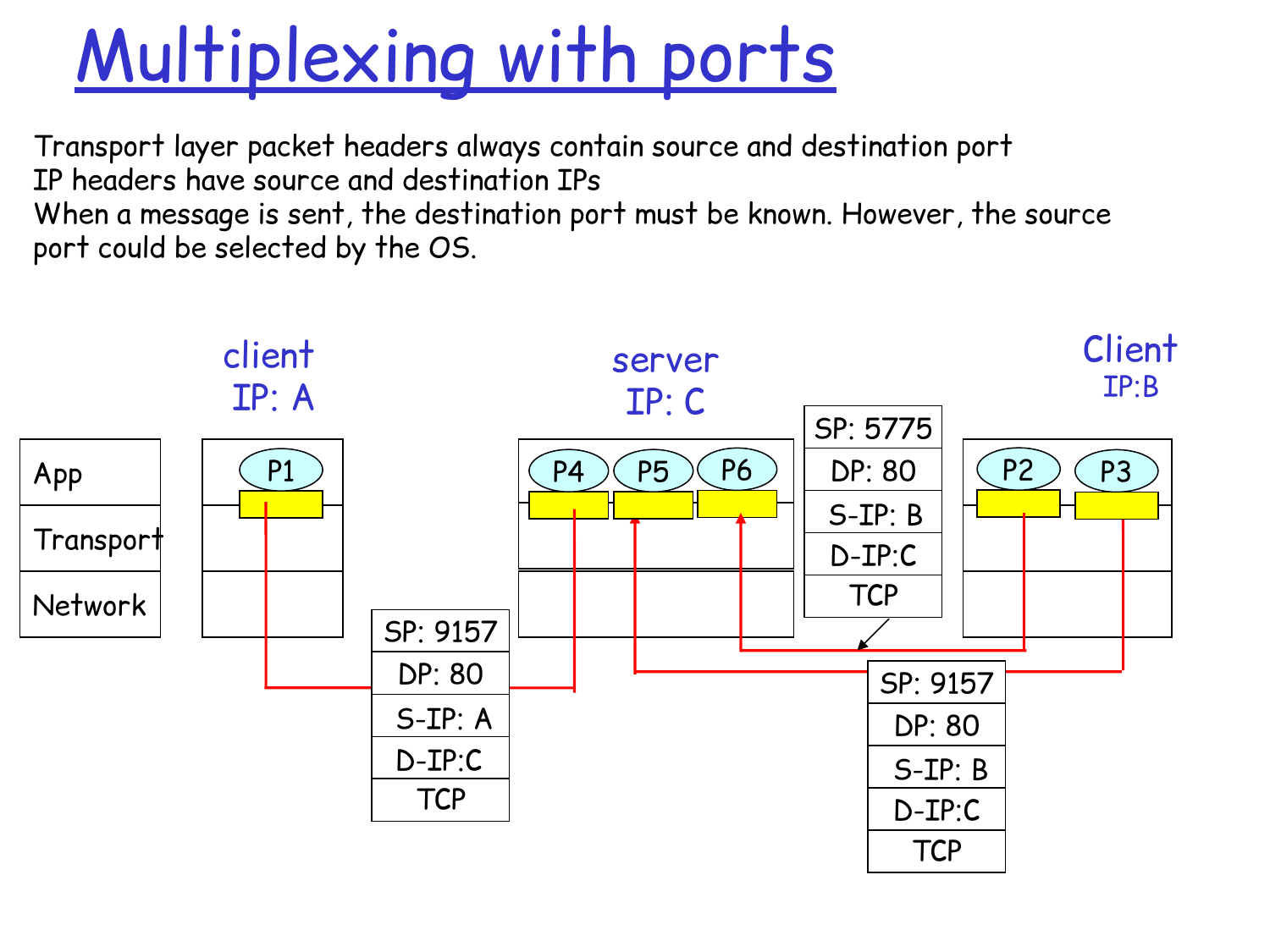

# Multiplexing with ports
Transport layer packet headers always contain source and destination port
IP headers have source and destination IPs
When a message is sent, the destination port must be known. However, the source port could be selected by the OS.
Client
IP:B
client
 IP: A
server
IP: C
SP: 5775
DP: 80

App
Transport
Network

P1

P2

P6

P1

P4

P5

P3

S-IP: B

D-IP:C

TCP

SP: 9157

DP: 80
SP: 9157
DP: 80

S-IP: A

D-IP:C
S-IP: B
TCP

D-IP:C
TCP